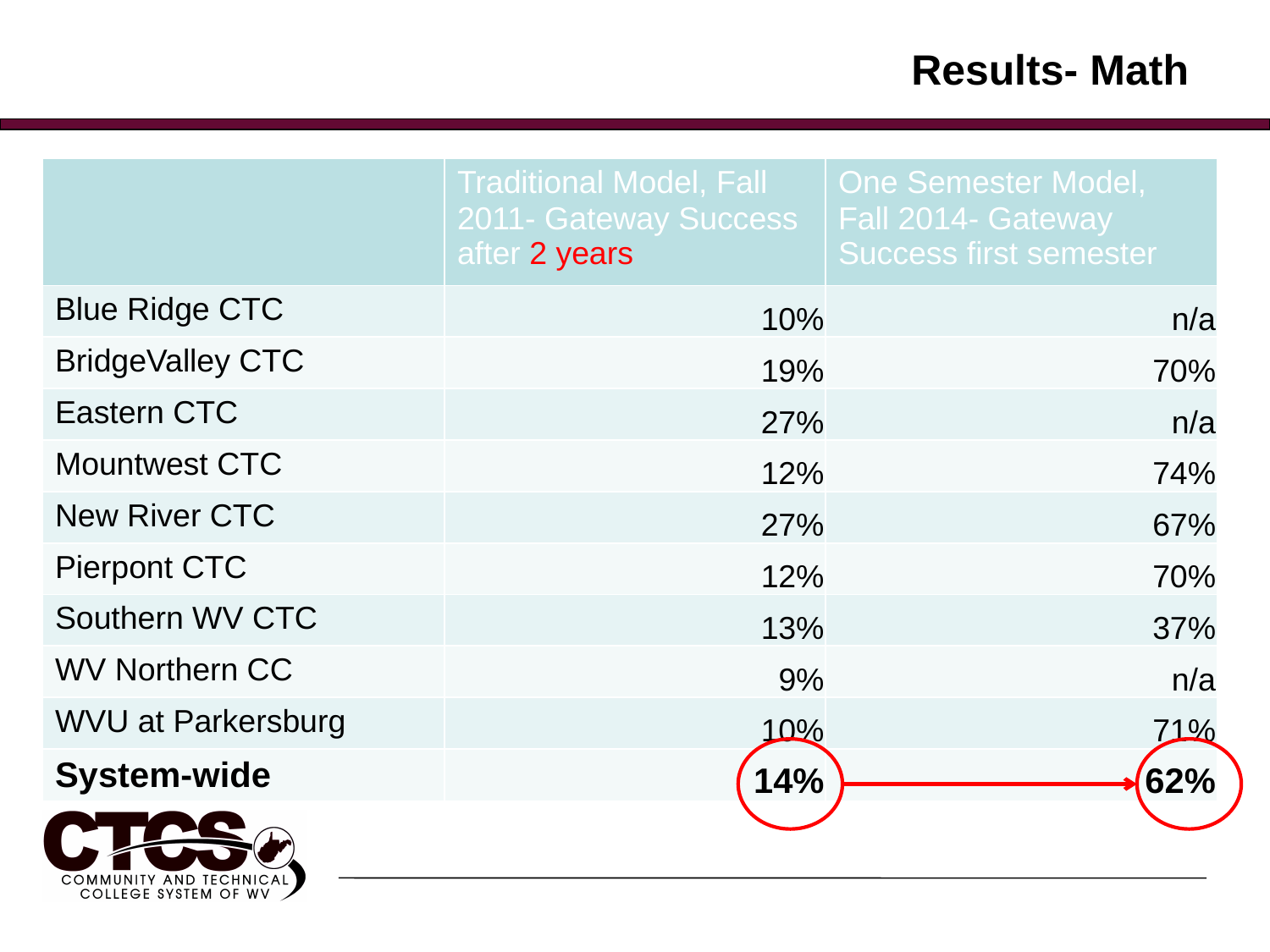

# Results- Math
|  | Traditional Model, Fall 2011- Gateway Success after 2 years | One Semester Model, Fall 2014- Gateway Success first semester |
| --- | --- | --- |
| Blue Ridge CTC | 10% | n/a |
| BridgeValley CTC | 19% | 70% |
| Eastern CTC | 27% | n/a |
| Mountwest CTC | 12% | 74% |
| New River CTC | 27% | 67% |
| Pierpont CTC | 12% | 70% |
| Southern WV CTC | 13% | 37% |
| WV Northern CC | 9% | n/a |
| WVU at Parkersburg | 10% | 71% |
| System-wide | 14% | 62% |